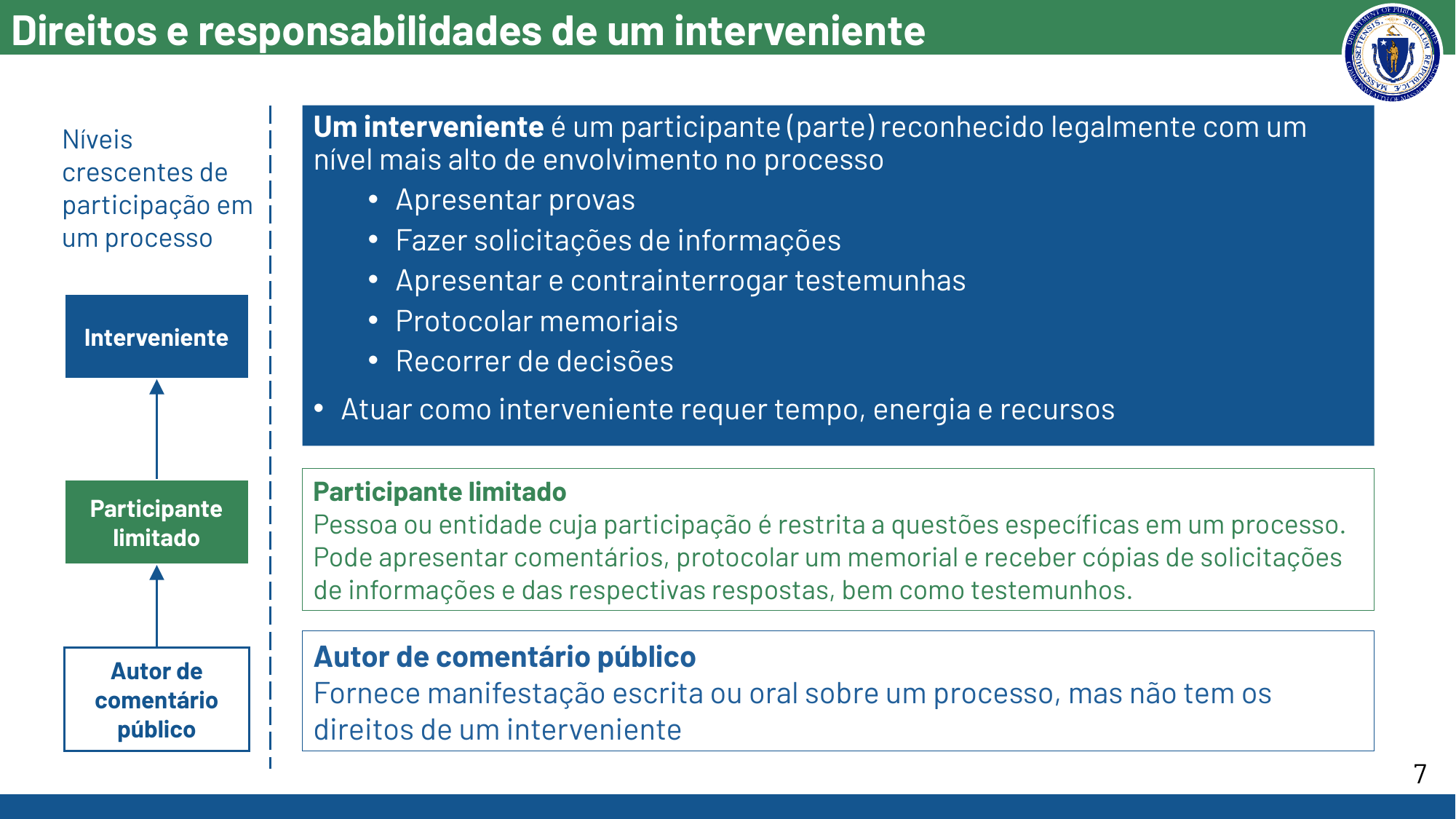

# Direitos e responsabilidades de um interveniente
Um interveniente é um participante (parte) reconhecido legalmente com um nível mais alto de envolvimento no processo
Apresentar provas
Fazer solicitações de informações
Apresentar e contrainterrogar testemunhas
Protocolar memoriais
Recorrer de decisões
Atuar como interveniente requer tempo, energia e recursos
Níveis crescentes de participação em um processo
Interveniente
Participante limitado
Pessoa ou entidade cuja participação é restrita a questões específicas em um processo. Pode apresentar comentários, protocolar um memorial e receber cópias de solicitações de informações e das respectivas respostas, bem como testemunhos.
Participante limitado
Autor de comentário público
Fornece manifestação escrita ou oral sobre um processo, mas não tem os direitos de um interveniente
Autor de comentário público
7